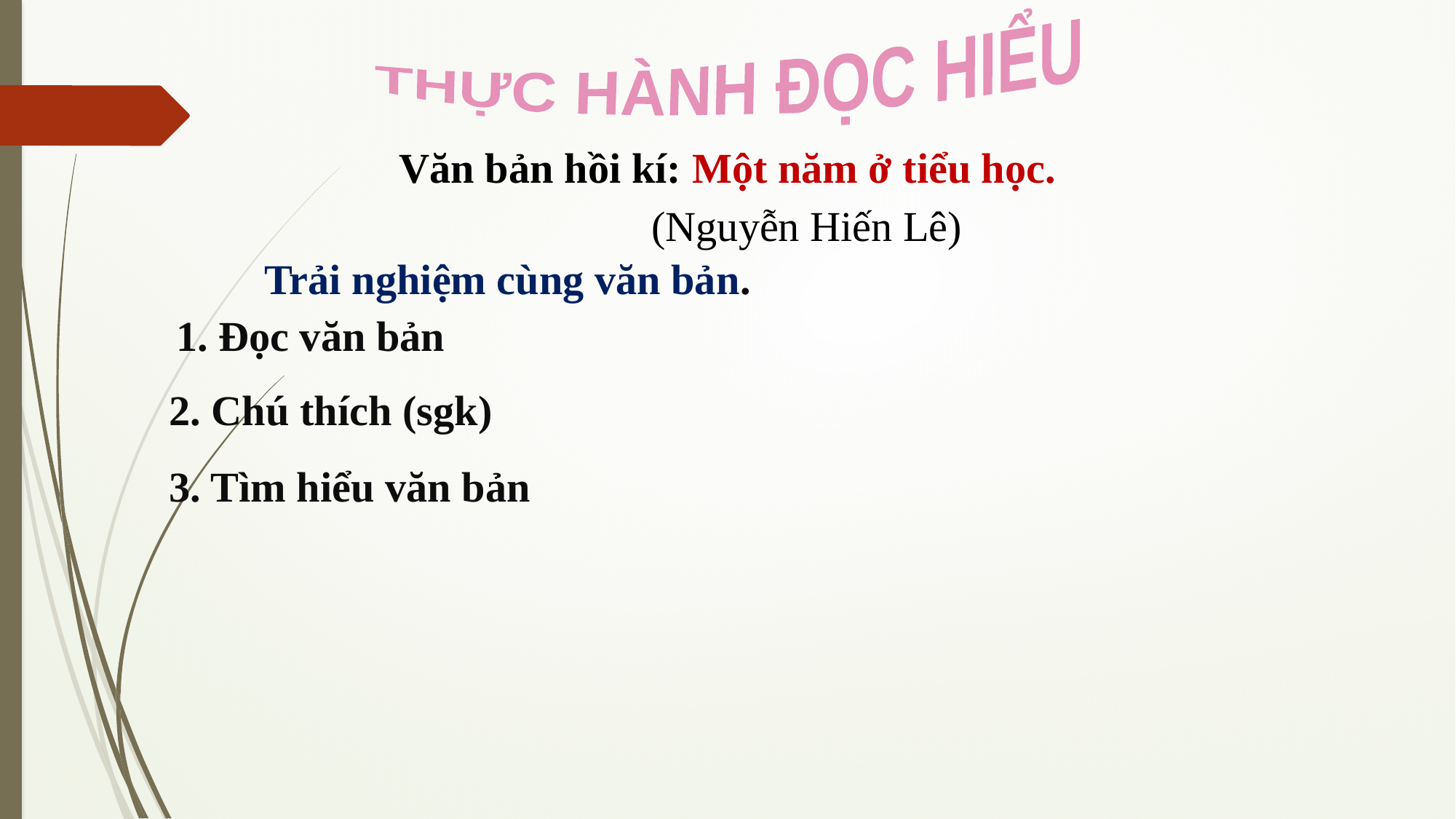

THỰC HÀNH ĐỌC HIỂU
Văn bản hồi kí: Một năm ở tiểu học.
               (Nguyễn Hiến Lê)

                                           Trải nghiệm cùng văn bản.
1. Đọc văn bản
2. Chú thích (sgk)
3. Tìm hiểu văn bản